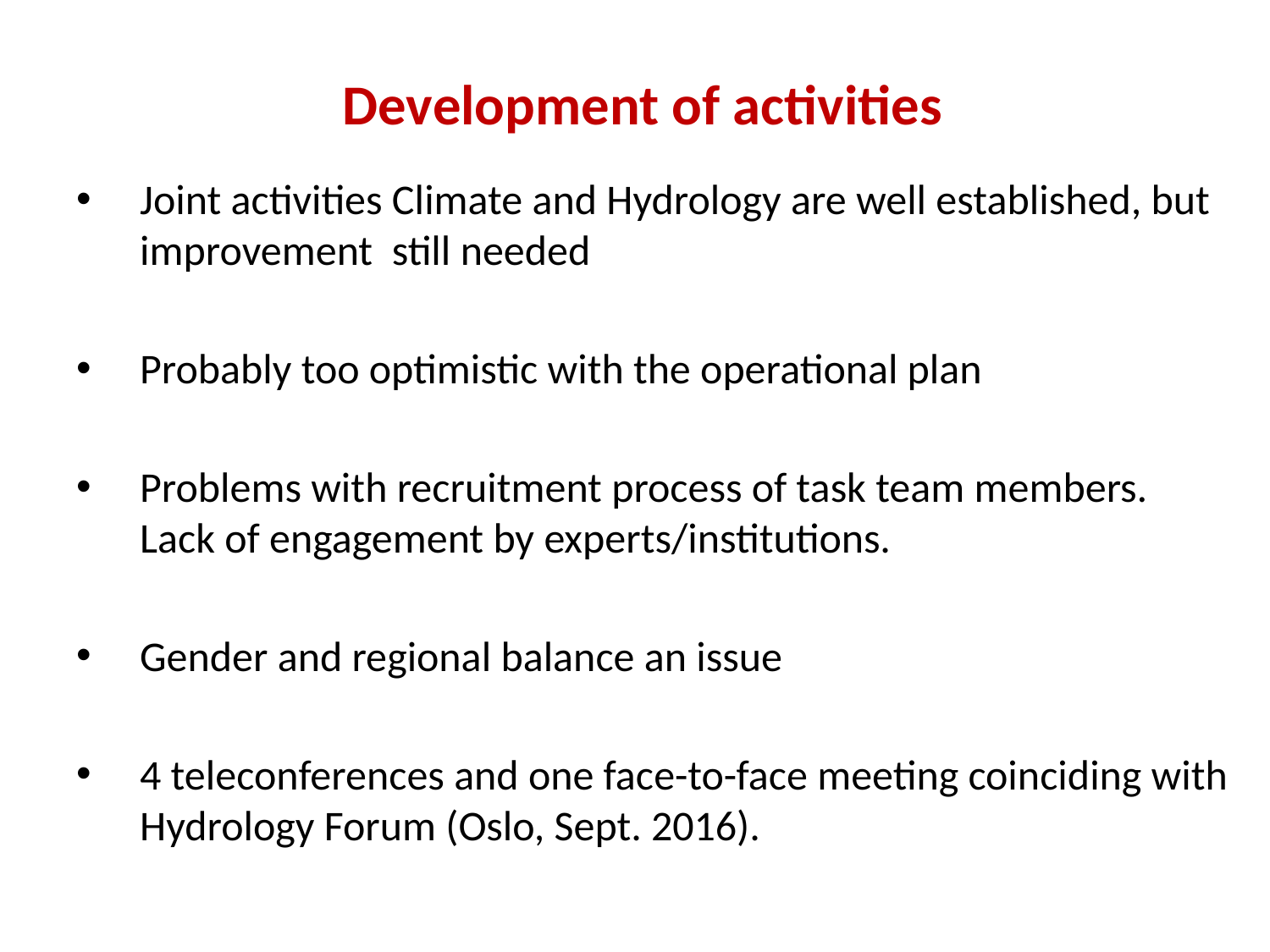

# Development of activities
Joint activities Climate and Hydrology are well established, but improvement  still needed

Probably too optimistic with the operational plan

Problems with recruitment process of task team members. Lack of engagement by experts/institutions.

Gender and regional balance an issue

4 teleconferences and one face-to-face meeting coinciding with Hydrology Forum (Oslo, Sept. 2016).